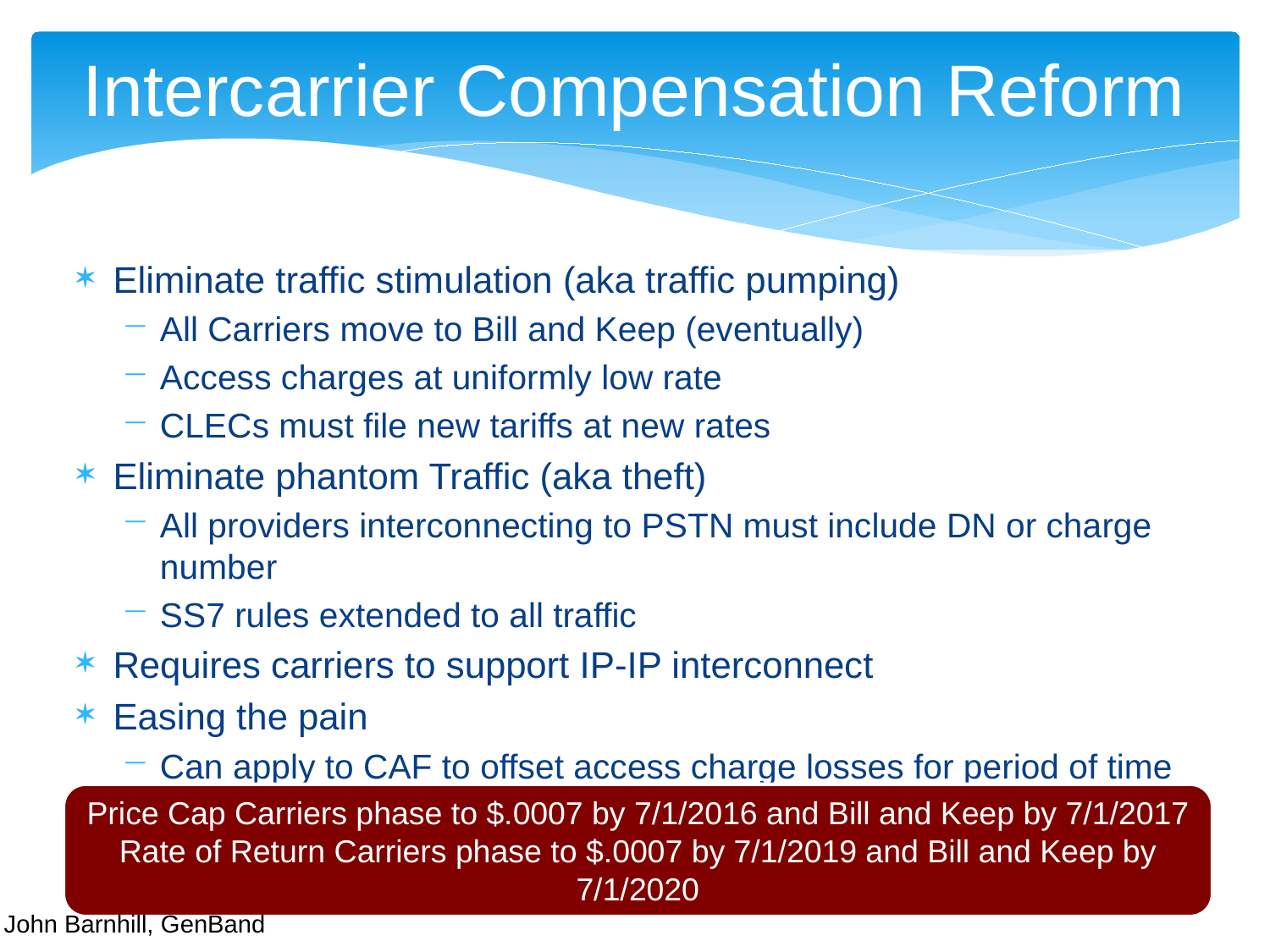

# Intercarrier Compensation Reform
Eliminate traffic stimulation (aka traffic pumping)
All Carriers move to Bill and Keep (eventually)
Access charges at uniformly low rate
CLECs must file new tariffs at new rates
Eliminate phantom Traffic (aka theft)
All providers interconnecting to PSTN must include DN or charge number
SS7 rules extended to all traffic
Requires carriers to support IP-IP interconnect
Easing the pain
Can apply to CAF to offset access charge losses for period of time
Can add a subscriber line fee

Price Cap Carriers phase to $.0007 by 7/1/2016 and Bill and Keep by 7/1/2017
Rate of Return Carriers phase to $.0007 by 7/1/2019 and Bill and Keep by 7/1/2020
John Barnhill, GenBand